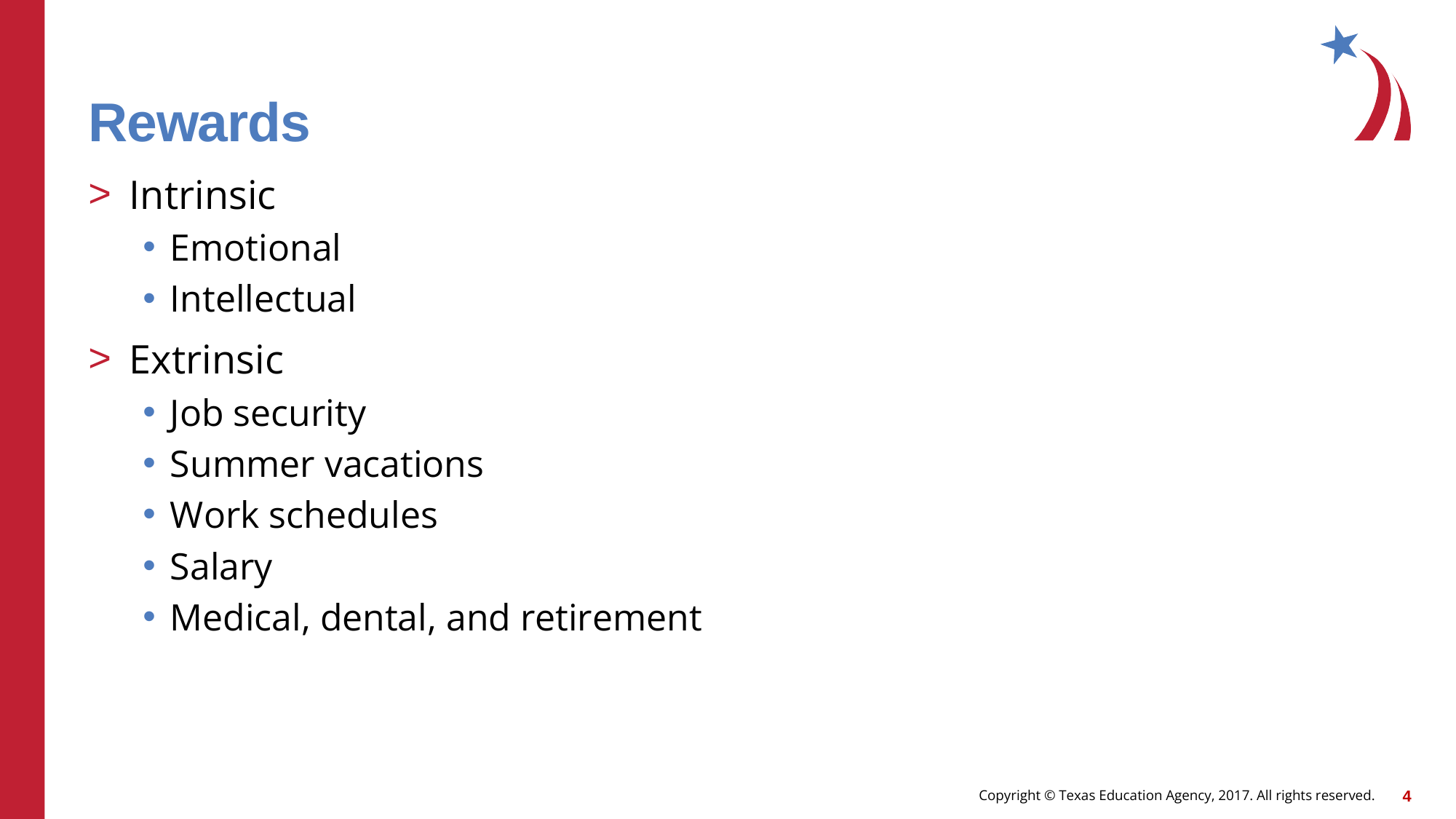

# Rewards
Intrinsic
Emotional
Intellectual
Extrinsic
Job security
Summer vacations
Work schedules
Salary
Medical, dental, and retirement